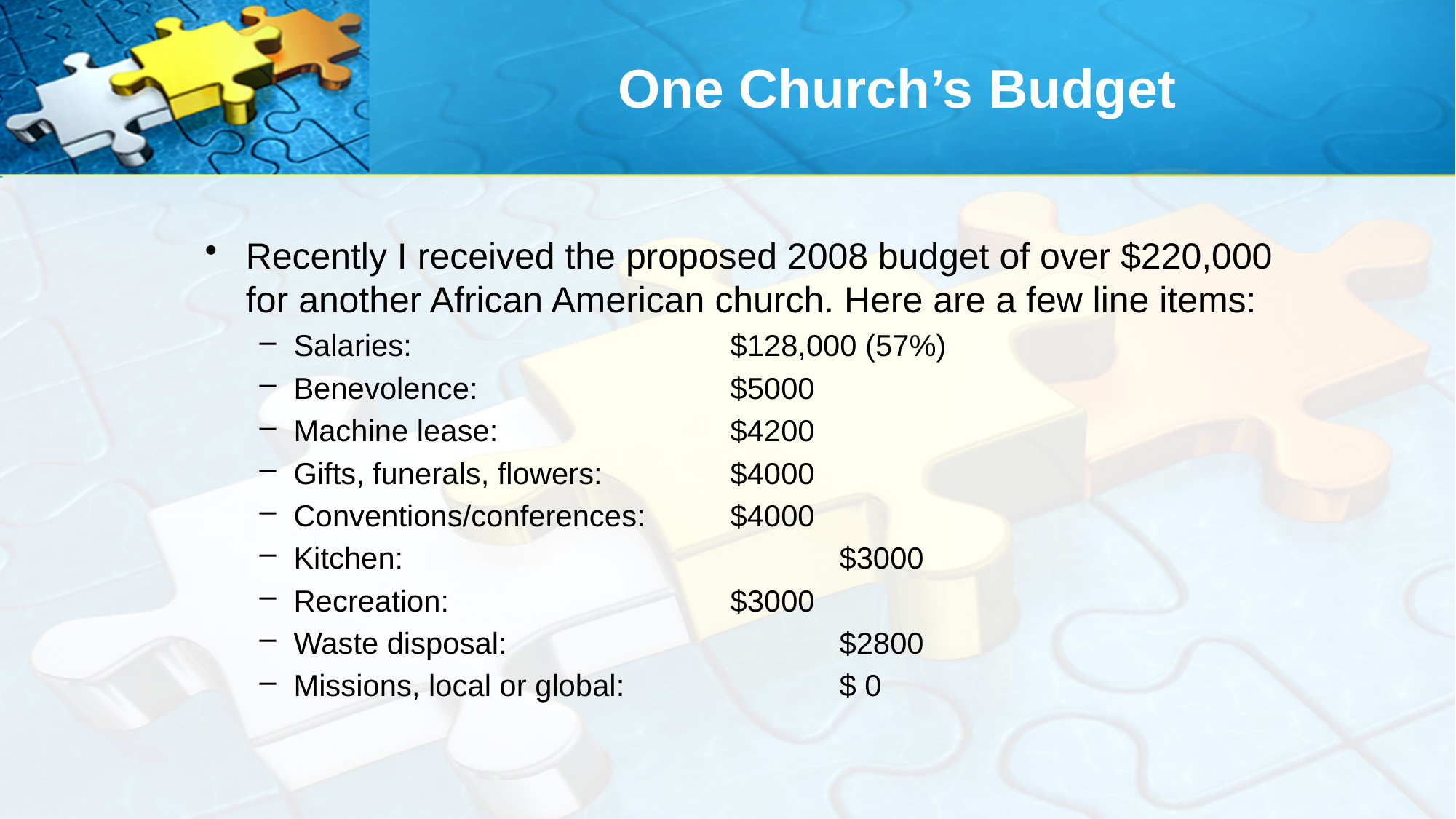

# One Church’s Budget
Recently I received the proposed 2008 budget of over $220,000 for another African American church. Here are a few line items:
Salaries:  			$128,000 (57%)
Benevolence: 			$5000
Machine lease: 			$4200
Gifts, funerals, flowers: 		$4000
Conventions/conferences:	$4000
Kitchen: 				$3000
Recreation: 			$3000
Waste disposal: 			$2800
Missions, local or global: 		$ 0